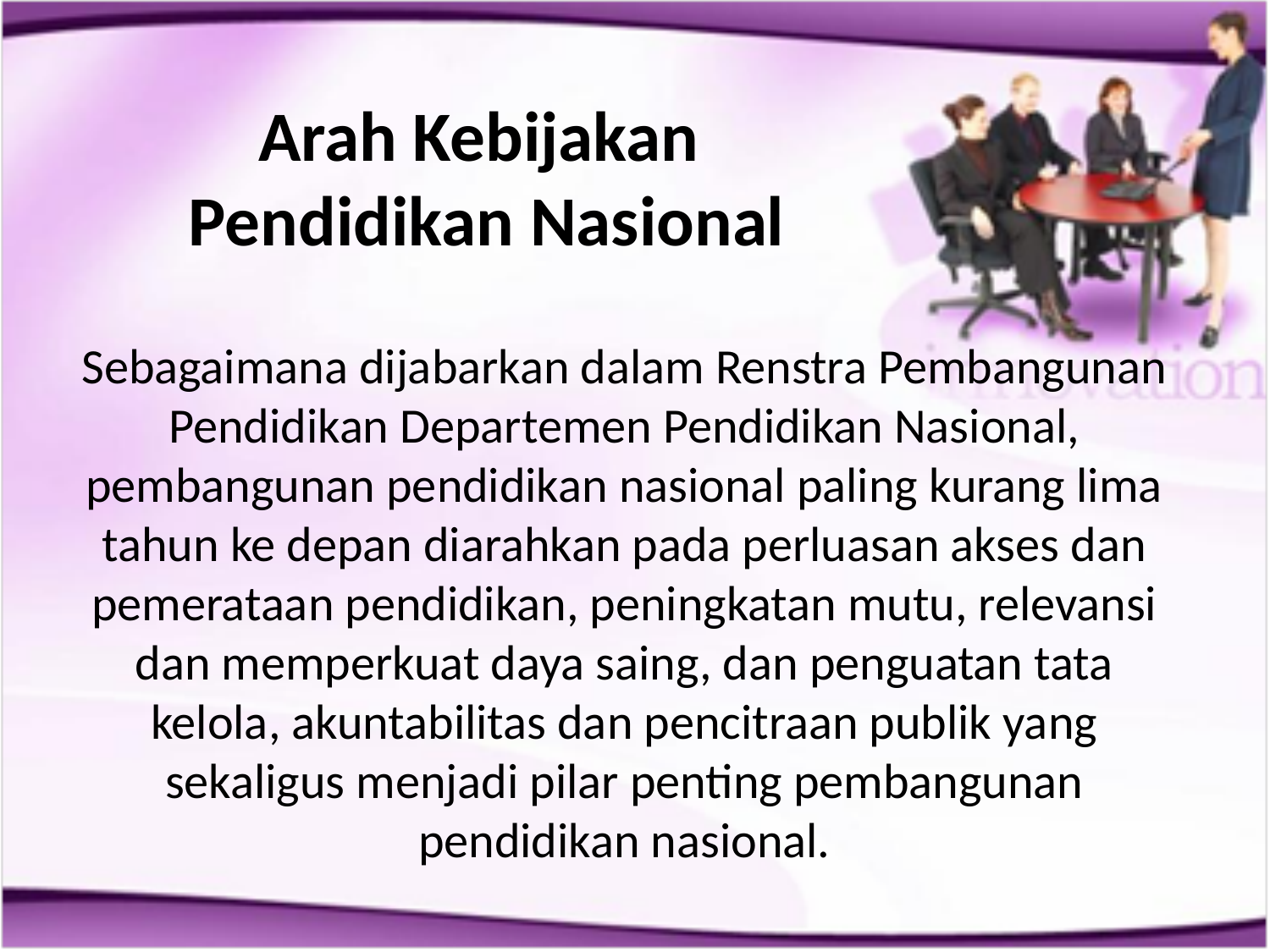

Arah Kebijakan
Pendidikan Nasional
Sebagaimana dijabarkan dalam Renstra Pembangunan Pendidikan Departemen Pendidikan Nasional, pembangunan pendidikan nasional paling kurang lima tahun ke depan diarahkan pada perluasan akses dan pemerataan pendidikan, peningkatan mutu, relevansi dan memperkuat daya saing, dan penguatan tata kelola, akuntabilitas dan pencitraan publik yang sekaligus menjadi pilar penting pembangunan pendidikan nasional.